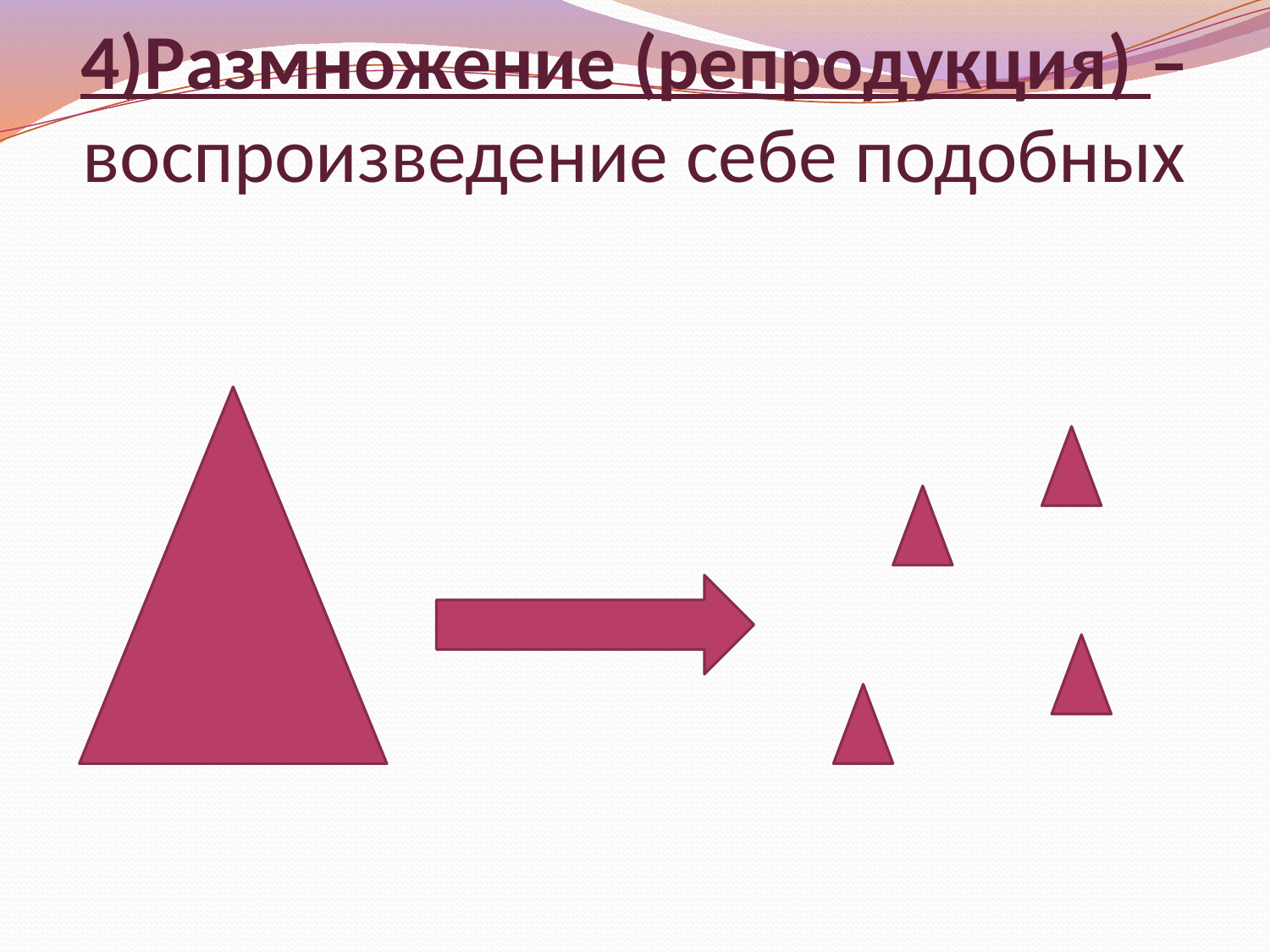

# 4)Размножение (репродукция) – воспроизведение себе подобных